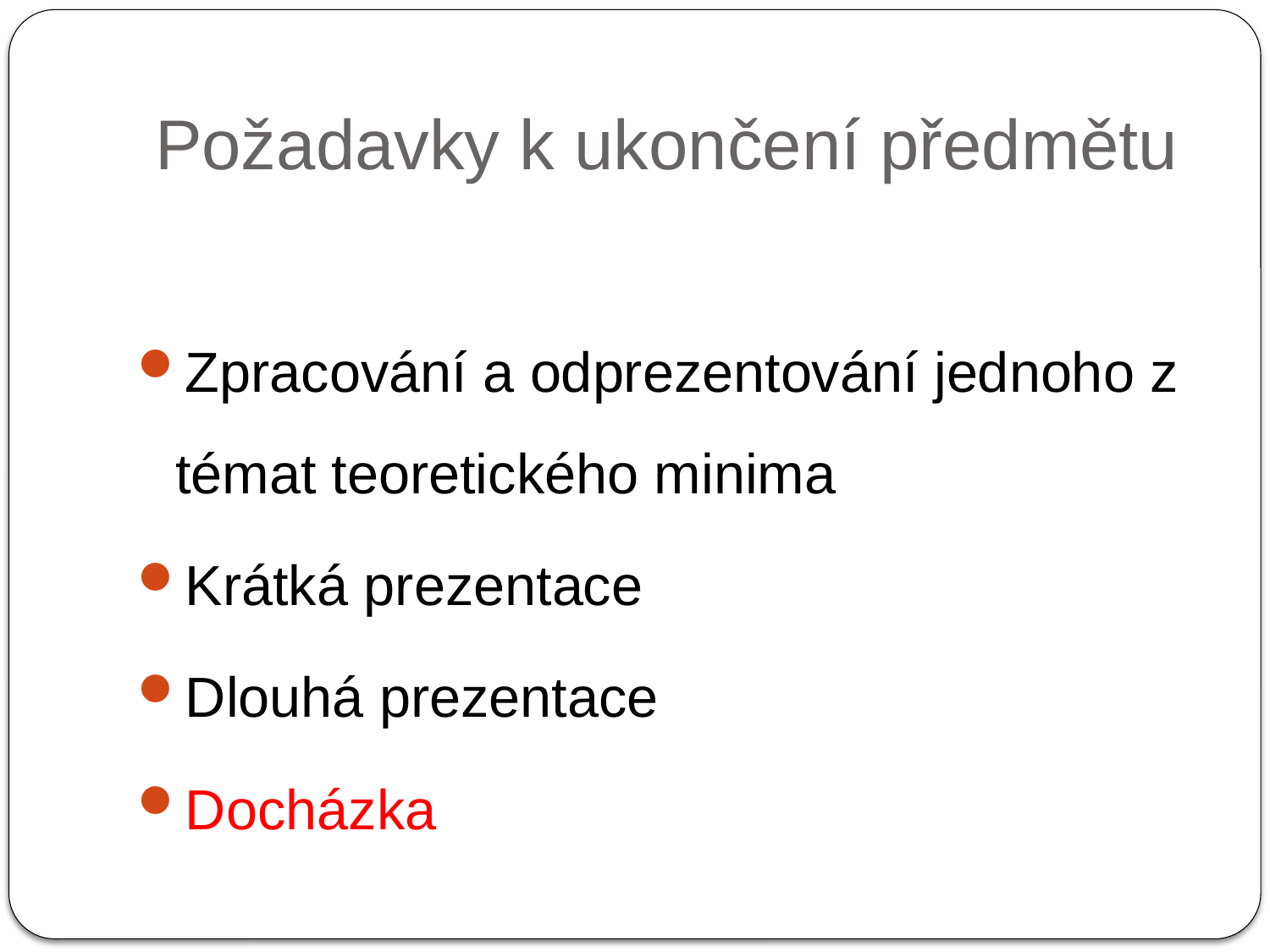

# Požadavky k ukončení předmětu
Zpracování a odprezentování jednoho z témat teoretického minima
Krátká prezentace
Dlouhá prezentace
Docházka